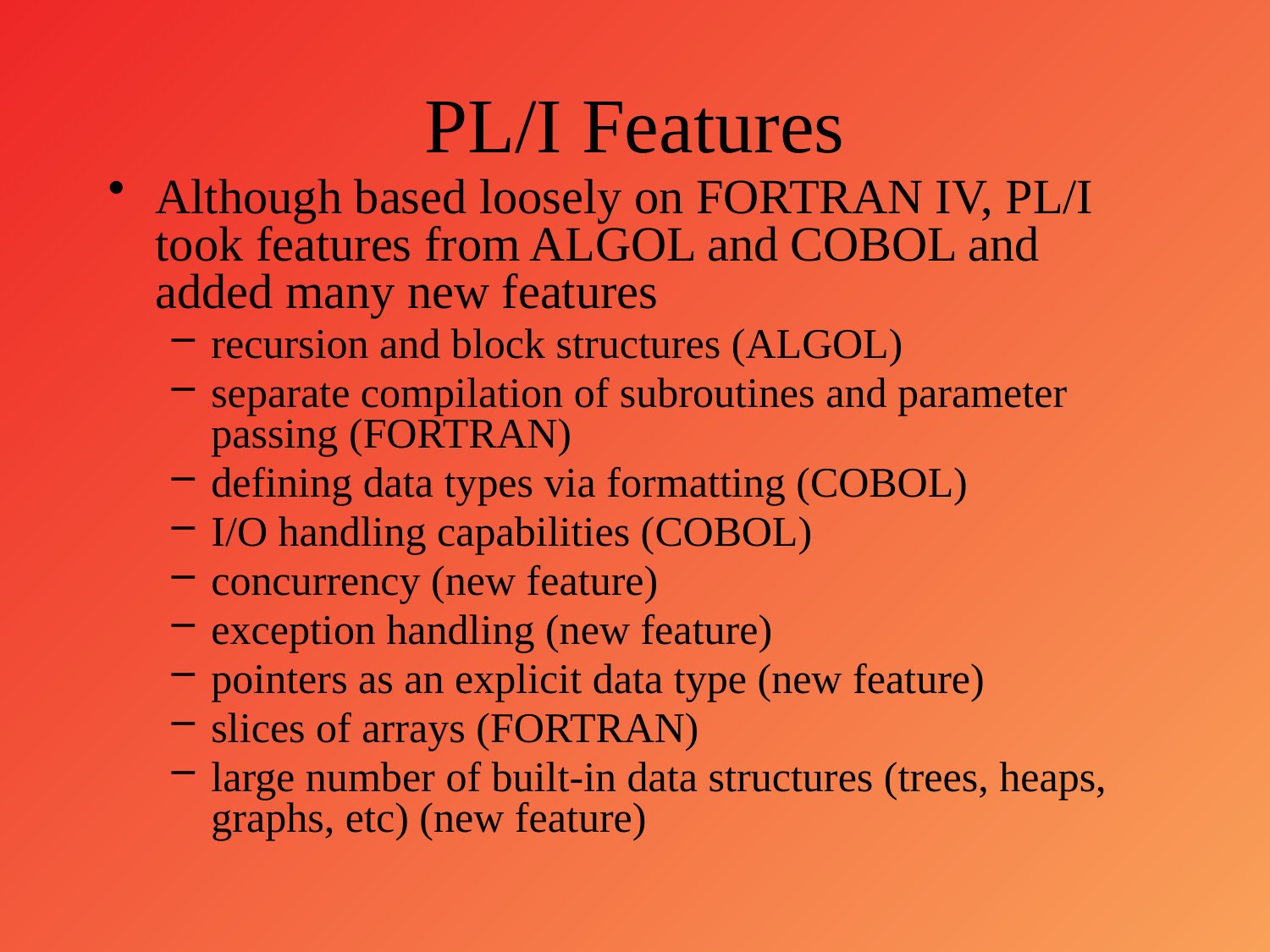

# PL/I Features
Although based loosely on FORTRAN IV, PL/I took features from ALGOL and COBOL and added many new features
recursion and block structures (ALGOL)
separate compilation of subroutines and parameter passing (FORTRAN)
defining data types via formatting (COBOL)
I/O handling capabilities (COBOL)
concurrency (new feature)
exception handling (new feature)
pointers as an explicit data type (new feature)
slices of arrays (FORTRAN)
large number of built-in data structures (trees, heaps, graphs, etc) (new feature)